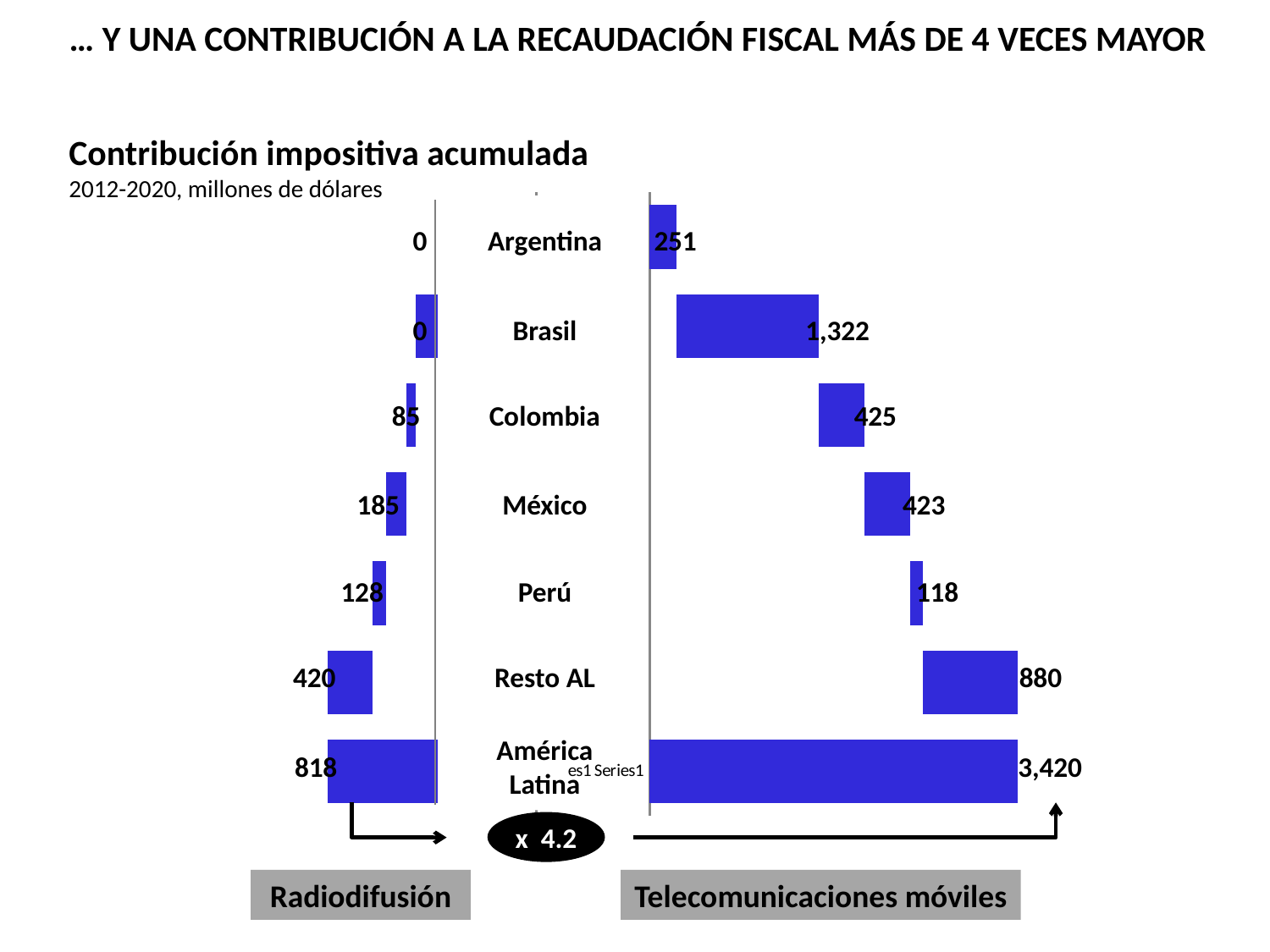

… y una contribución a la recaudación fiscal más de 4 veces mayor
Contribución impositiva acumulada
2012-2020, millones de dólares

### Chart

| Category |  |  |
|---|---|---|
|  | 0.0 | 1944.0 |
|  | 1524.0 | 420.0 |
|  | 1396.0 | 128.0 |
|  | 1211.0 | 185.0 |
|  | 1126.0 | 85.0 |
|  | 128.0 | 998.0 |
|  | 0.0 | 128.0 |

### Chart

| Category |  |  |
|---|---|---|
|  | 0.0 | 3420.0 |
|  | 2539.0 | 880.0 |
|  | 2421.0 | 118.0 |
|  | 1998.0 | 423.0 |
|  | 1573.0 | 425.0 |
|  | 251.0 | 1322.0 |
|  | 0.0 | 251.0 |
0
Argentina
251
0
Brasil
1,322
85
Colombia
425
185
México
423
128
Perú
118
420
Resto AL
880
América Latina
818
3,420

x  4.2

Radiodifusión

Telecomunicaciones móviles